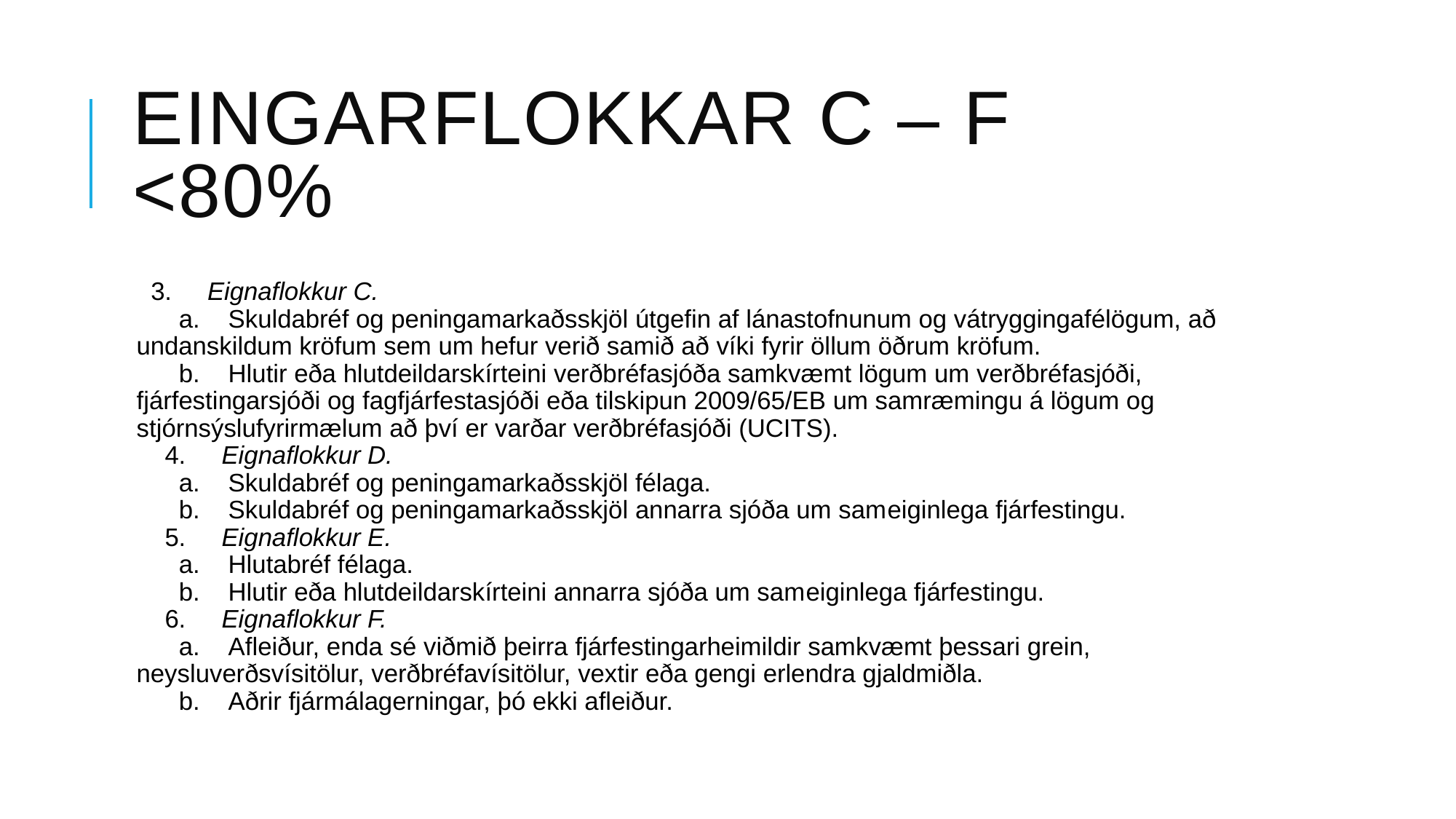

# Eingarflokkar C – F       <80%
  3.     Eignaflokkur C. 
      a.    Skuldabréf og peningamarkaðsskjöl útgefin af lánastofnunum og vátryggingafélögum, að undanskildum kröfum sem um hefur verið samið að víki fyrir öllum öðrum kröfum. 
      b.    Hlutir eða hlutdeildarskírteini verðbréfasjóða samkvæmt lögum um verðbréfasjóði, fjárfestingarsjóði og fagfjárfestasjóði eða tilskipun 2009/65/EB um samræmingu á lögum og stjórnsýslufyrirmælum að því er varðar verðbréfasjóði (UCITS). 
    4.     Eignaflokkur D. 
      a.    Skuldabréf og peningamarkaðsskjöl félaga. 
      b.    Skuldabréf og peningamarkaðsskjöl annarra sjóða um sam­eigin­lega fjárfestingu. 
    5.     Eignaflokkur E. 
      a.    Hlutabréf félaga. 
      b.    Hlutir eða hlutdeildarskírteini annarra sjóða um sam­eigin­lega fjárfestingu. 
    6.     Eignaflokkur F. 
      a.    Afleiður, enda sé viðmið þeirra fjárfestingarheimildir samkvæmt þessari grein, neysluverðsvísitölur, verðbréfavísitölur, vextir eða gengi erlendra gjaldmiðla. 
      b.    Aðrir fjármálagerningar, þó ekki afleiður.